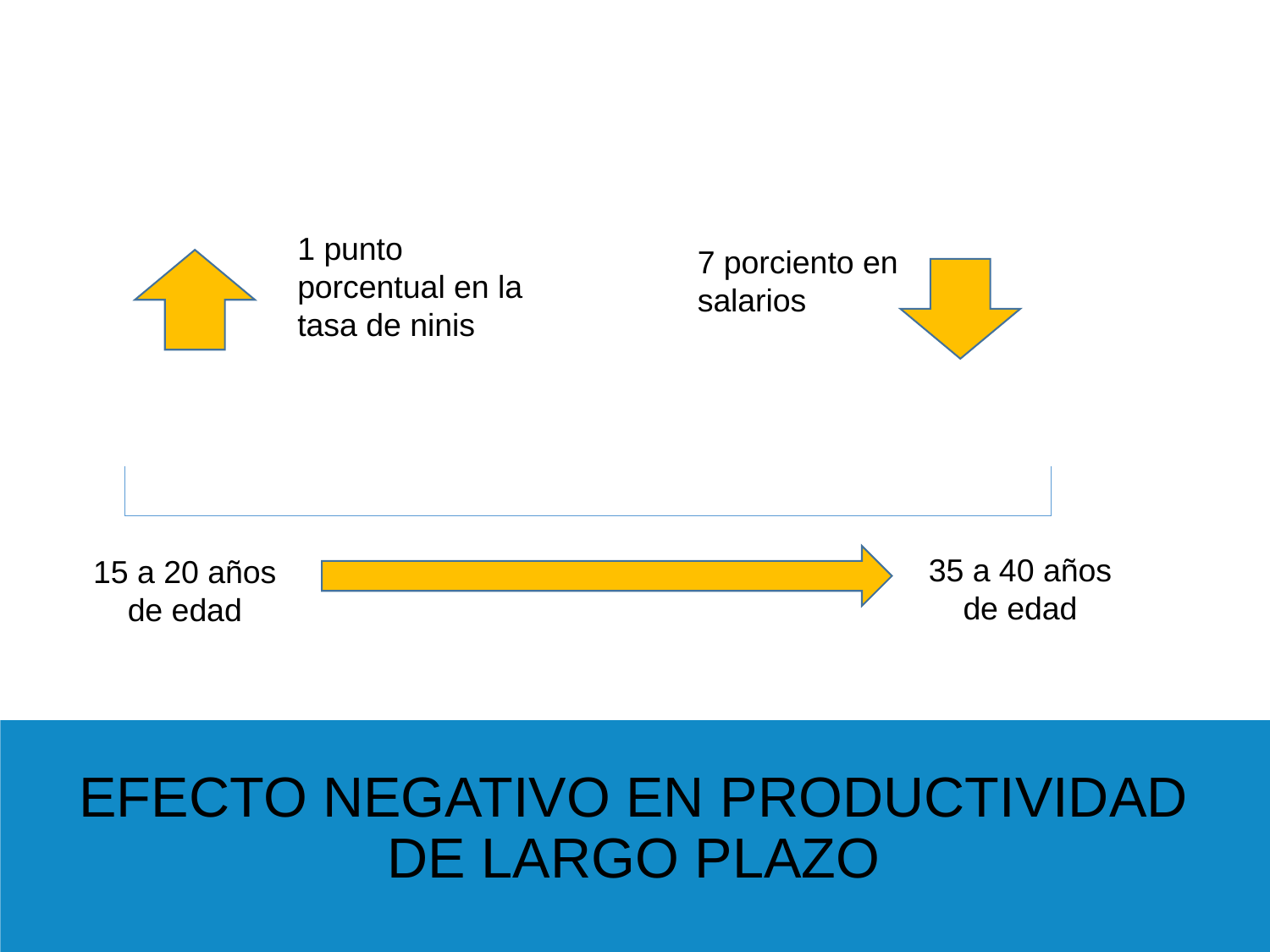

1 punto porcentual en la tasa de ninis
7 porciento en salarios

35 a 40 años de edad
15 a 20 años de edad

EFECTO NEGATIVO EN PRODUCTIVIDAD DE LARGO PLAZO